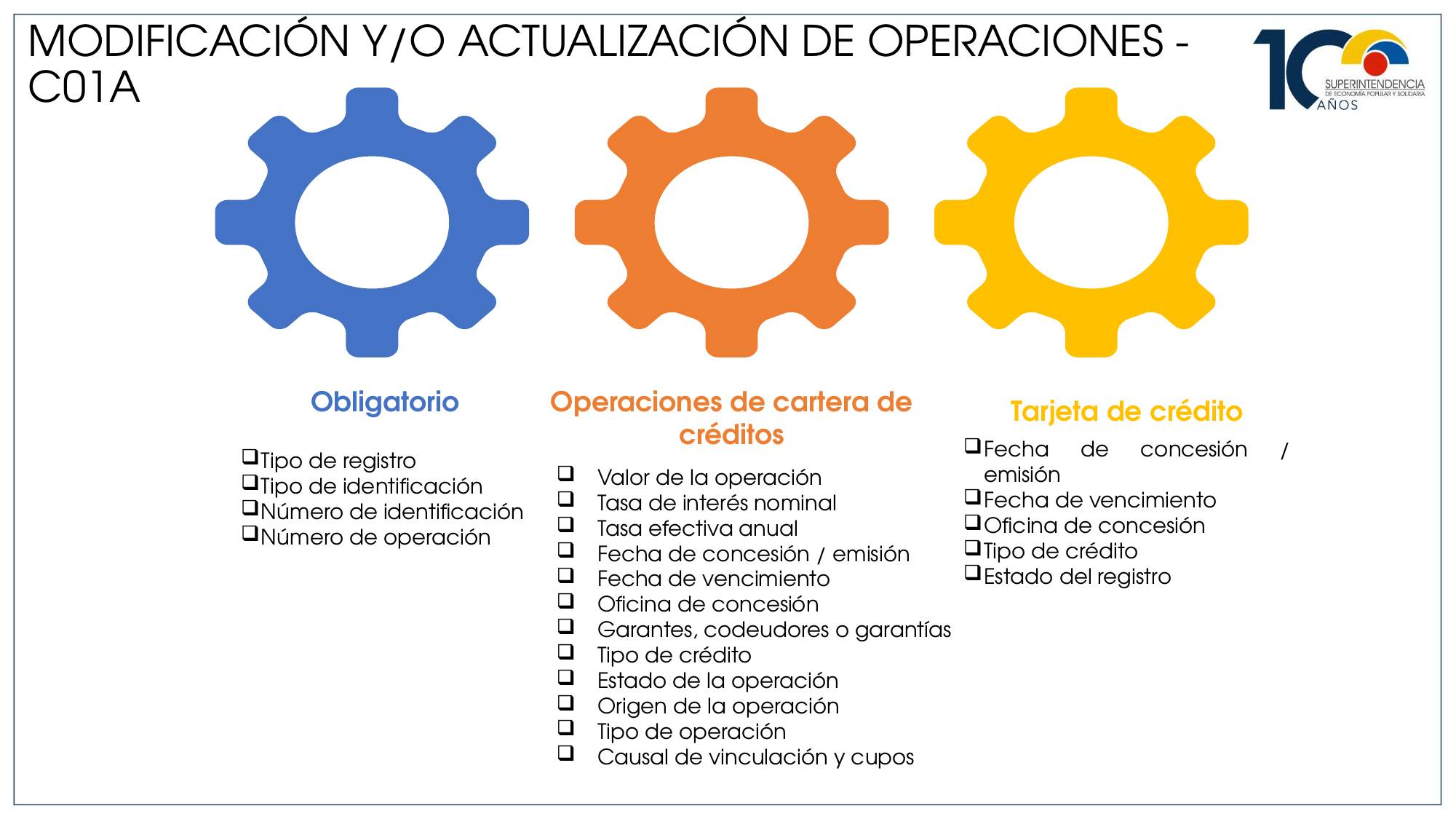

MODIFICACIÓN Y/O ACTUALIZACIÓN DE OPERACIONES - C01A

Obligatorio
Tipo de registro
Tipo de identificación
Número de identificación
Número de operación
Operaciones de cartera de créditos
Valor de la operación
Tasa de interés nominal
Tasa efectiva anual
Fecha de concesión / emisión
Fecha de vencimiento
Oficina de concesión
Garantes, codeudores o garantías
Tipo de crédito
Estado de la operación
Origen de la operación
Tipo de operación
Causal de vinculación y cupos
Tarjeta de crédito
Fecha de concesión / emisión
Fecha de vencimiento
Oficina de concesión
Tipo de crédito
Estado del registro